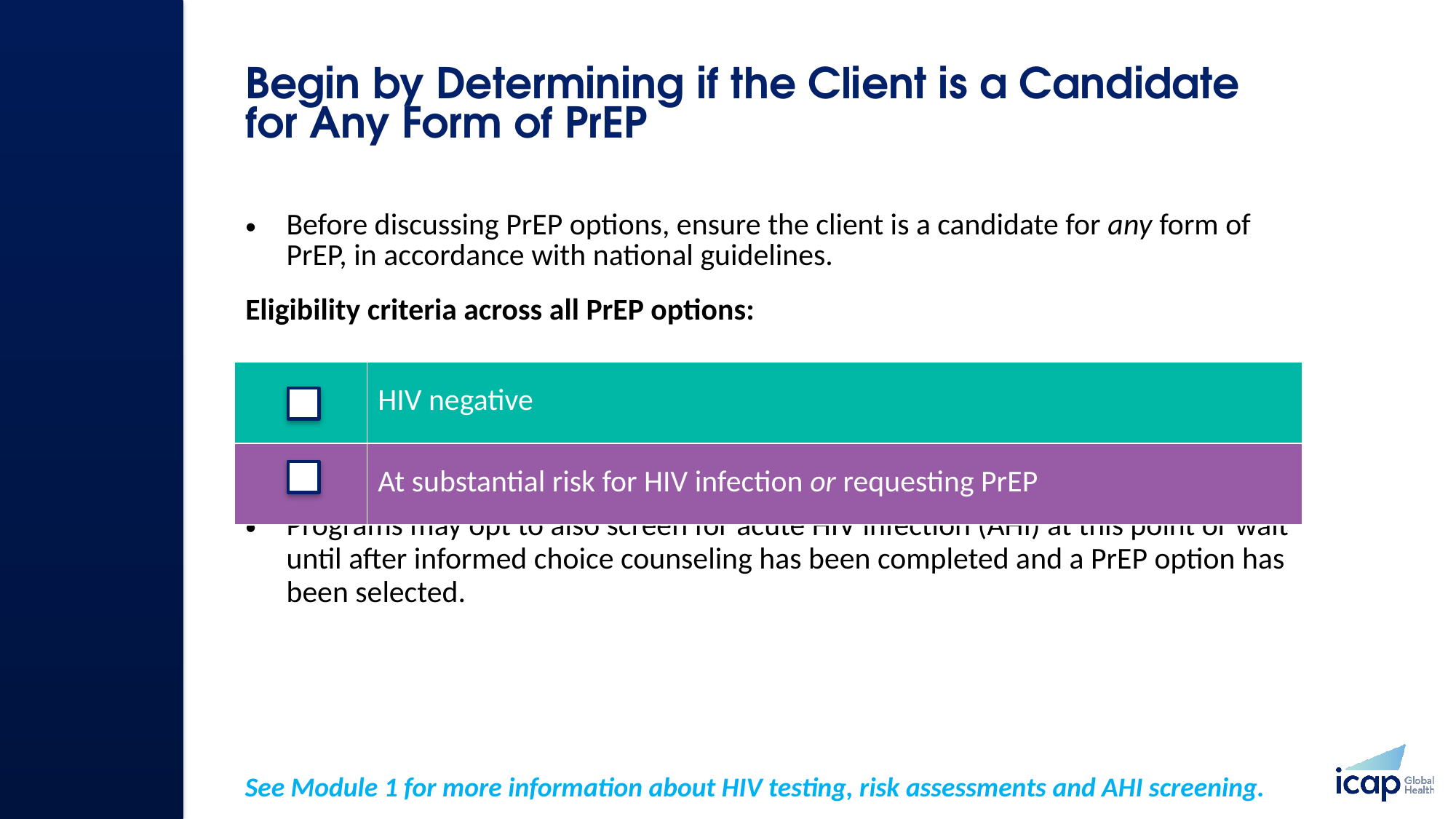

# Begin by Determining if the Client is a Candidate for Any Form of PrEP
Before discussing PrEP options, ensure the client is a candidate for any form of PrEP, in accordance with national guidelines.
Eligibility criteria across all PrEP options:

Programs may opt to also screen for acute HIV infection (AHI) at this point or wait until after informed choice counseling has been completed and a PrEP option has been selected.

|  | HIV negative |
| --- | --- |
|  | At substantial risk for HIV infection or requesting PrEP |

See Module 1 for more information about HIV testing, risk assessments and AHI screening.​